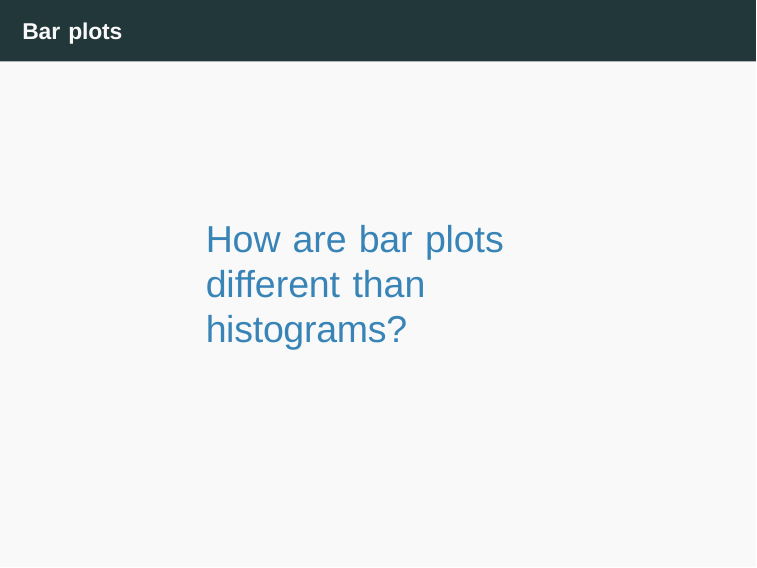

# Bar plots
How are bar plots different than histograms?